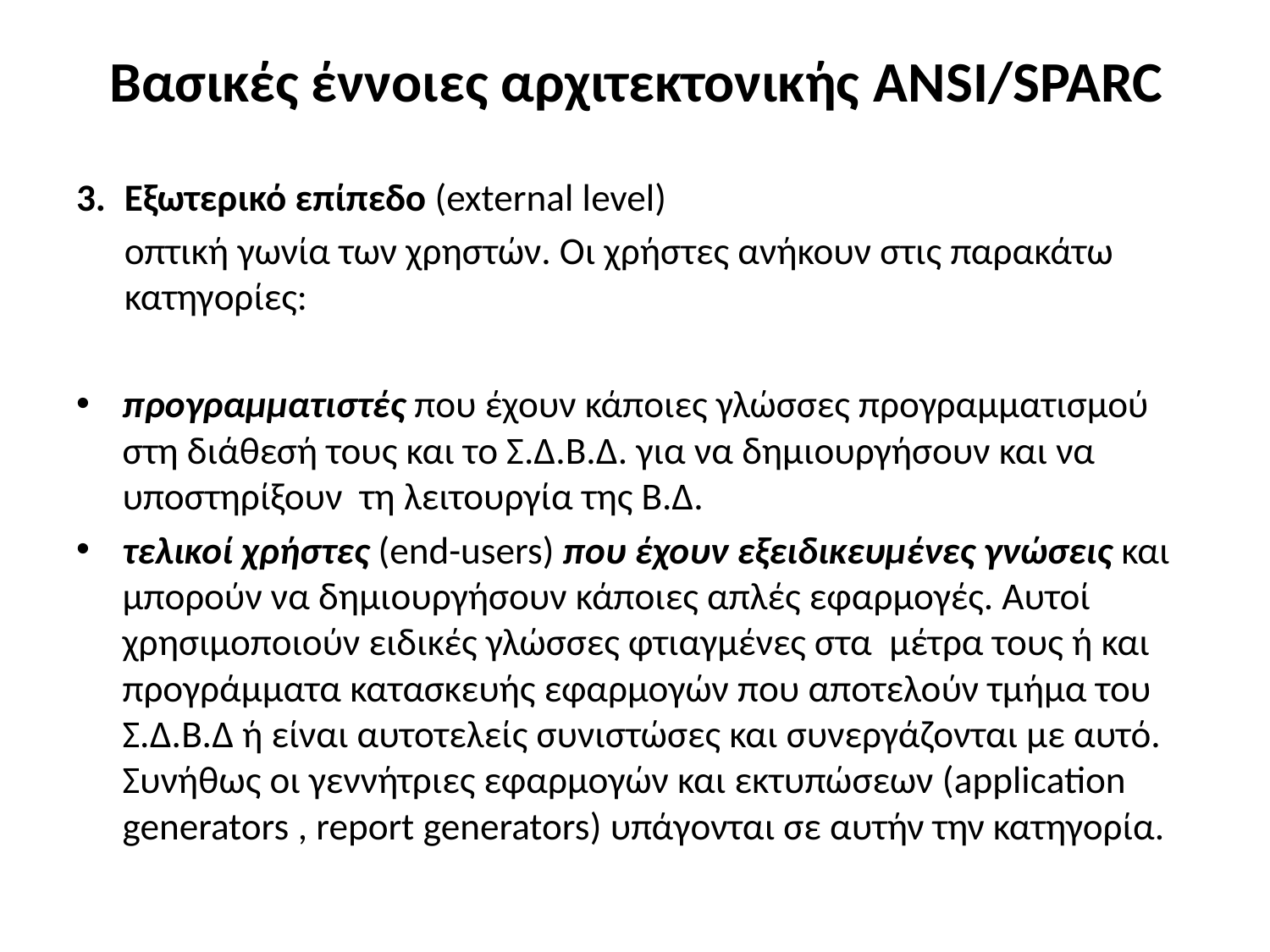

# Βασικές έννοιες αρχιτεκτονικής ANSI/SPARC
Εξωτερικό επίπεδο (external level)
οπτική γωνία των χρηστών. Οι χρήστες ανήκουν στις παρακάτω κατηγορίες:

προγραμματιστές που έχουν κάποιες γλώσσες προγραμματισμού στη διάθεσή τους και το Σ.Δ.Β.Δ. για να δημιουργήσουν και να υποστηρίξουν  τη λειτουργία της Β.Δ.
τελικοί χρήστες (end-users) που έχουν εξειδικευμένες γνώσεις και μπορούν να δημιουργήσουν κάποιες απλές εφαρμογές. Αυτοί  χρησιμοποιούν ειδικές γλώσσες φτιαγμένες στα  μέτρα τους ή και προγράμματα κατασκευής εφαρμογών που αποτελούν τμήμα του Σ.Δ.Β.Δ ή είναι αυτοτελείς συνιστώσες και συνεργάζονται με αυτό. Συνήθως οι γεννήτριες εφαρμογών και εκτυπώσεων (application generators , report generators) υπάγονται σε αυτήν την κατηγορία.